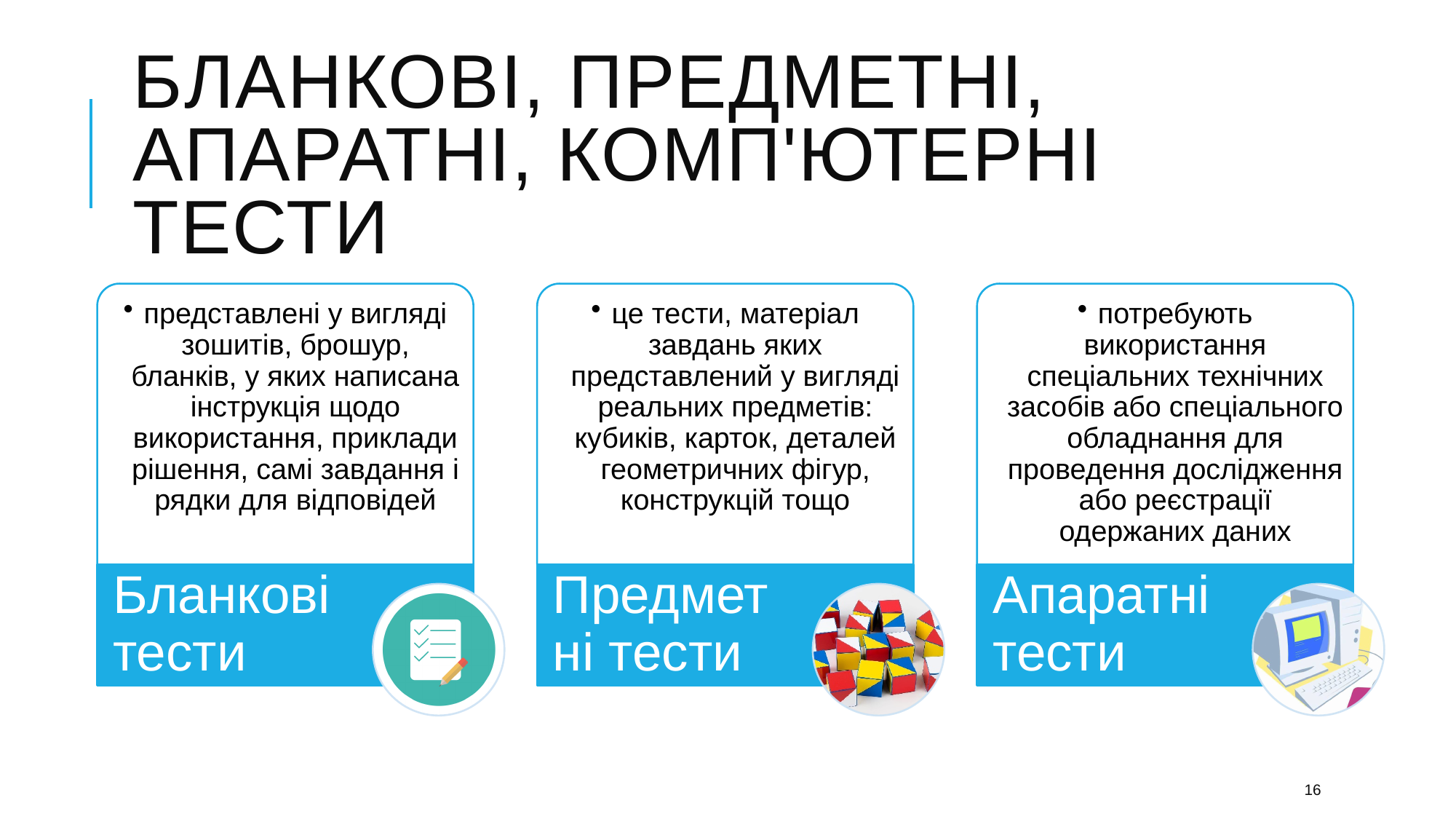

# Бланкові, предметні, апаратні, комп'ютерні тести
представлені у вигляді зошитів, брошур, бланків, у яких написана інструкція щодо використання, приклади рішення, самі завдання і рядки для відповідей
Бланкові тести
це тести, матеріал завдань яких представлений у вигляді реальних предметів: кубиків, карток, деталей геометричних фігур, конструкцій тощо
Предметні тести
потребують використання спеціальних технічних засобів або спеціального обладнання для проведення дослідження або реєстрації одержаних даних
Апаратні тести
16